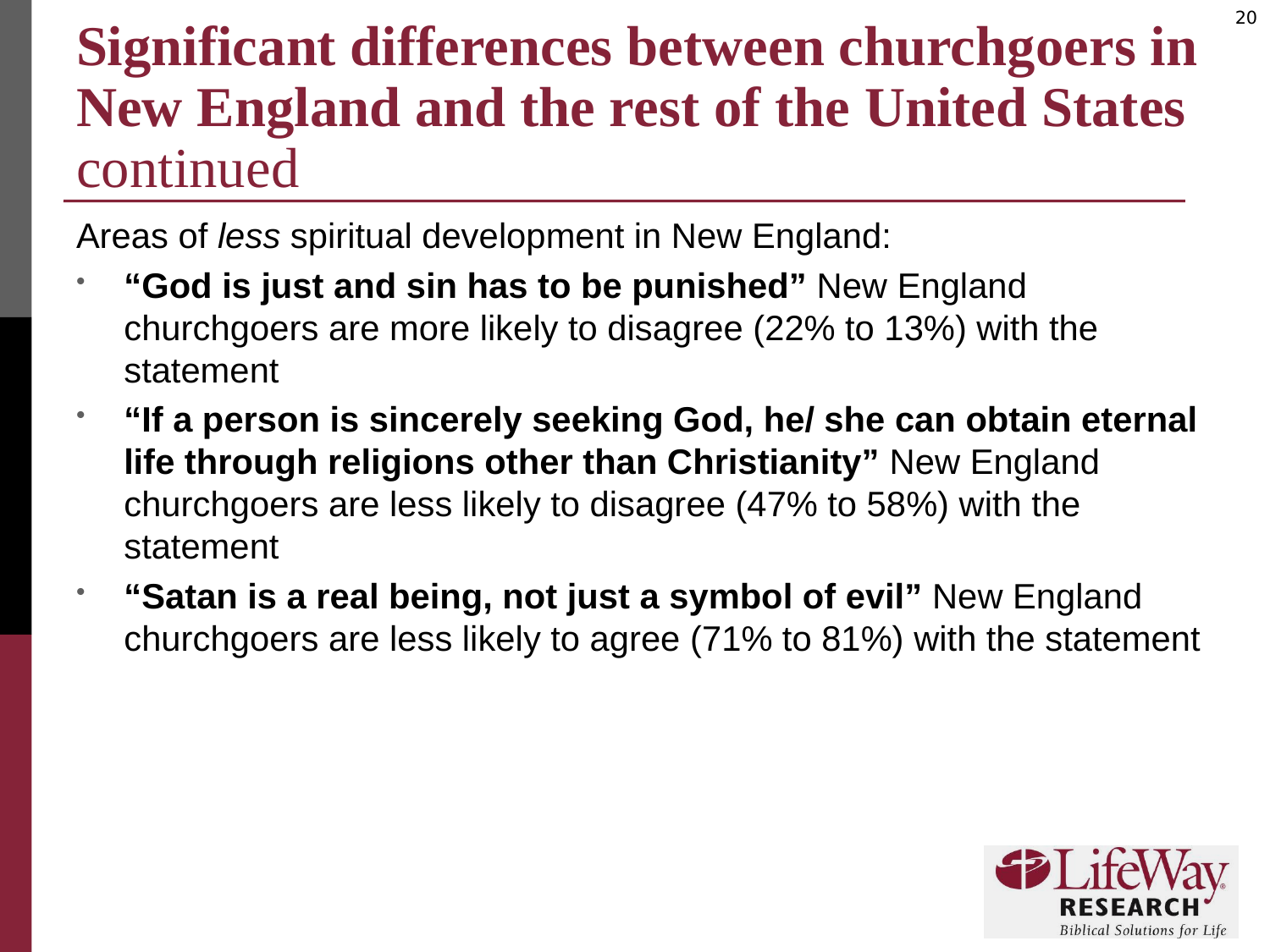

# Significant differences between churchgoers in New England and the rest of the United States   continued
Areas of less spiritual development in New England:
“God is just and sin has to be punished” New England churchgoers are more likely to disagree (22% to 13%) with the statement
“If a person is sincerely seeking God, he/ she can obtain eternal life through religions other than Christianity” New England churchgoers are less likely to disagree (47% to 58%) with the statement
“Satan is a real being, not just a symbol of evil” New England churchgoers are less likely to agree (71% to 81%) with the statement